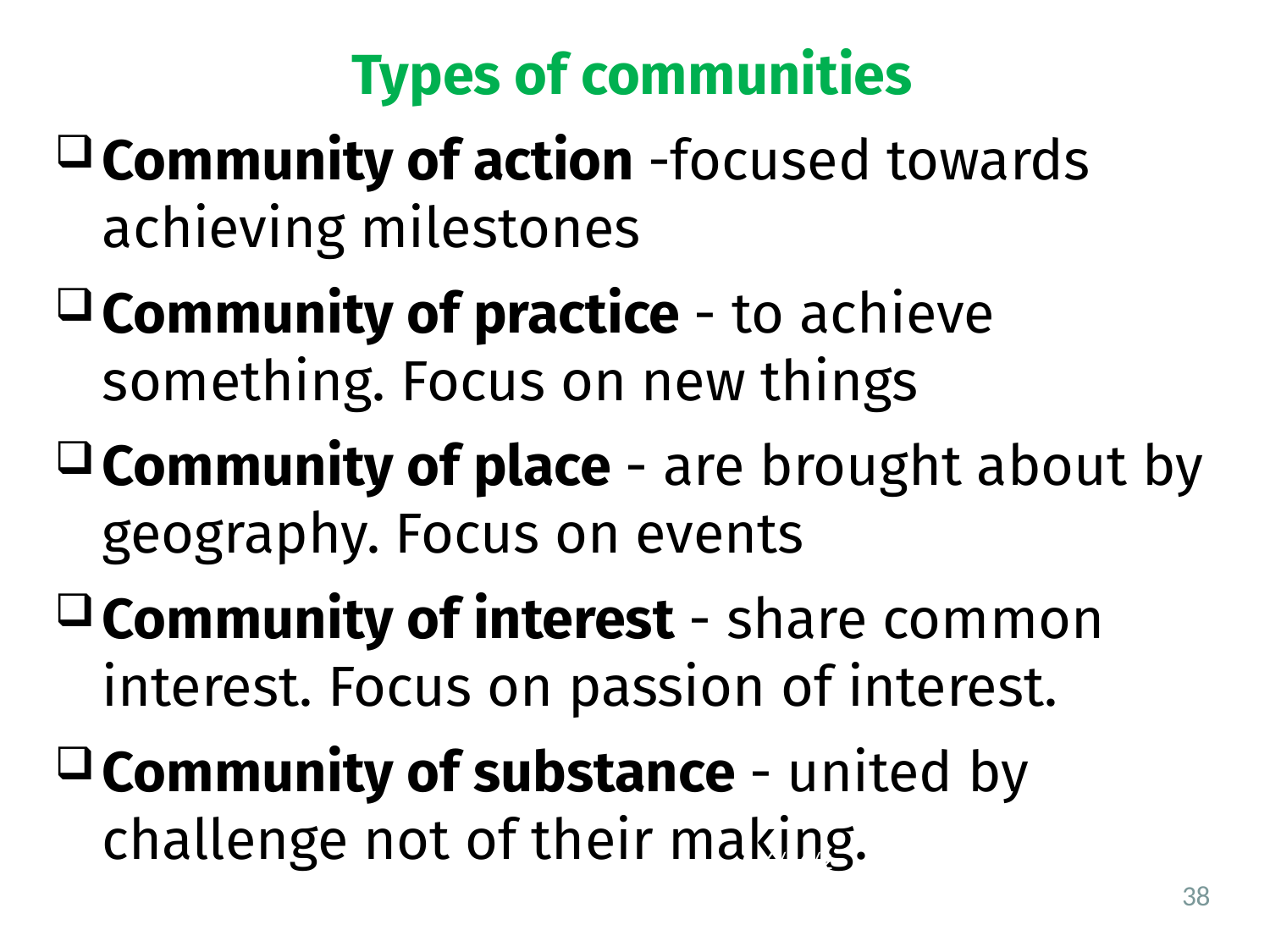

Types of communities
Community of action -focused towards achieving milestones
Community of practice - to achieve something. Focus on new things
Community of place - are brought about by geography. Focus on events
Community of interest - share common interest. Focus on passion of interest.
Community of substance - united by challenge not of their making.

6/26/2021
38